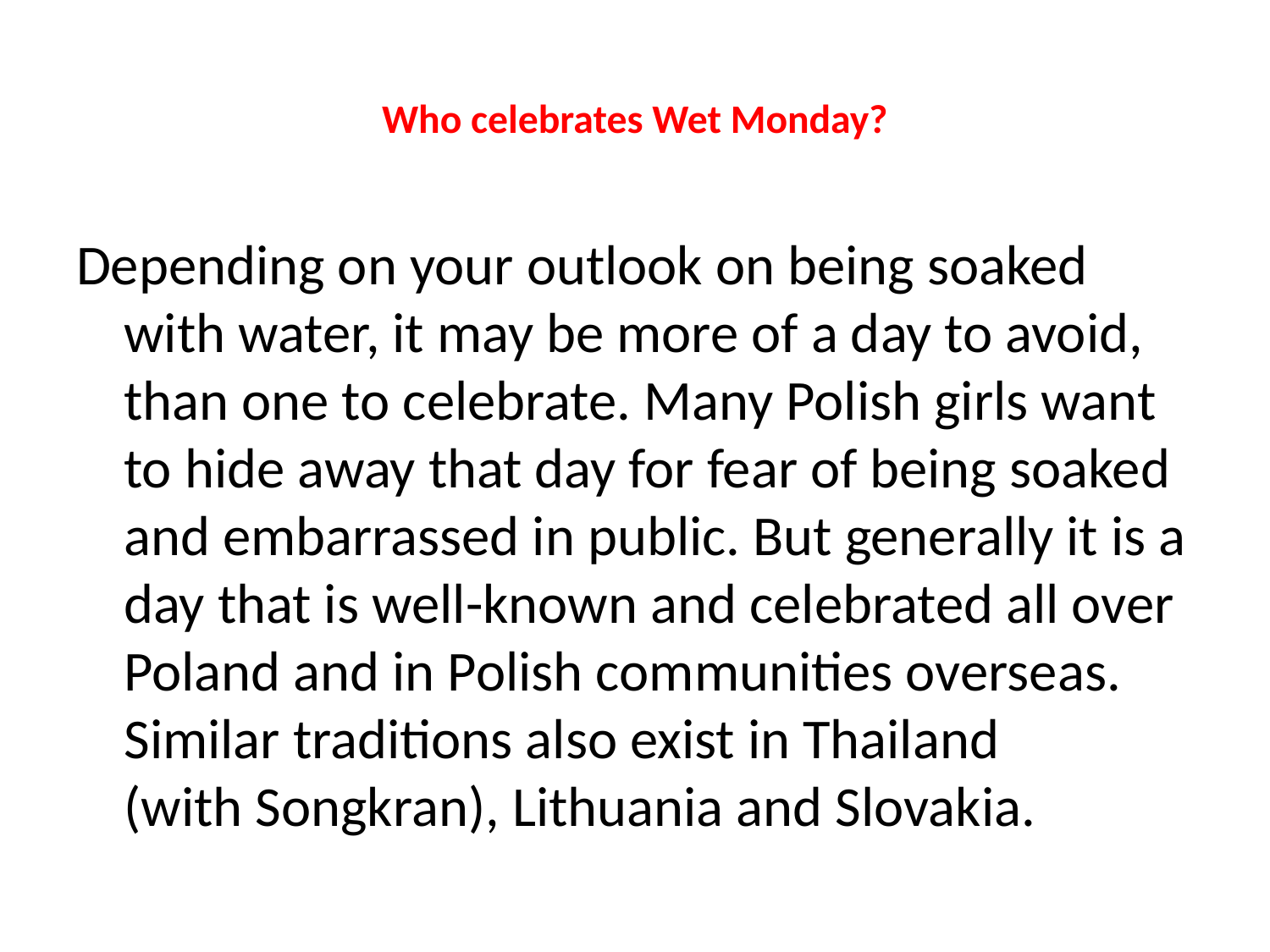

# Who celebrates Wet Monday?
Depending on your outlook on being soaked with water, it may be more of a day to avoid, than one to celebrate. Many Polish girls want to hide away that day for fear of being soaked and embarrassed in public. But generally it is a day that is well-known and celebrated all over Poland and in Polish communities overseas. Similar traditions also exist in Thailand (with Songkran), Lithuania and Slovakia.